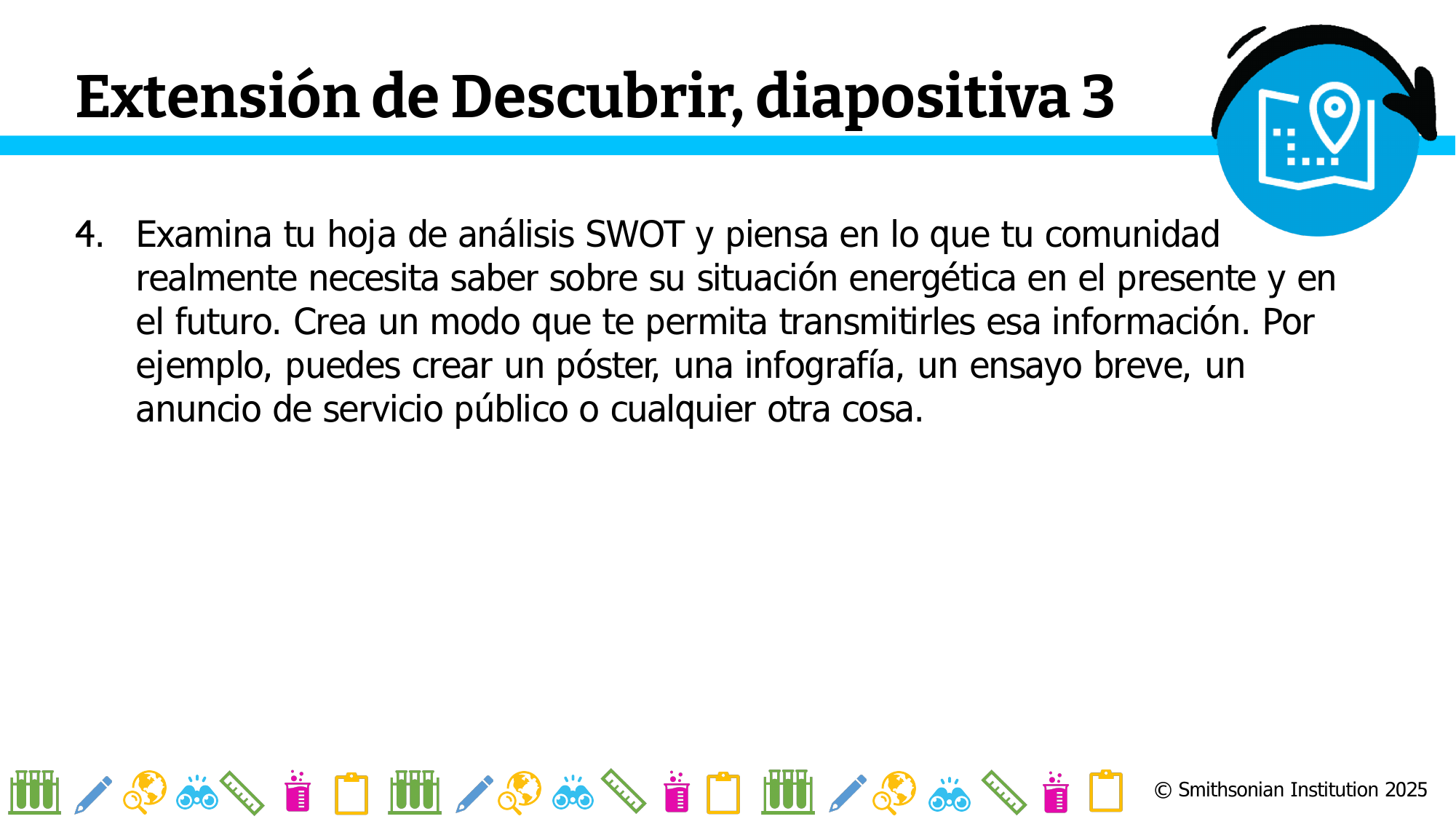

# Extensión de Descubrir, diapositiva 3
Examina tu hoja de análisis SWOT y piensa en lo que tu comunidad realmente necesita saber sobre su situación energética en el presente y en el futuro. Crea un modo que te permita transmitirles esa información. Por ejemplo, puedes crear un póster, una infografía, un ensayo breve, un anuncio de servicio público o cualquier otra cosa.